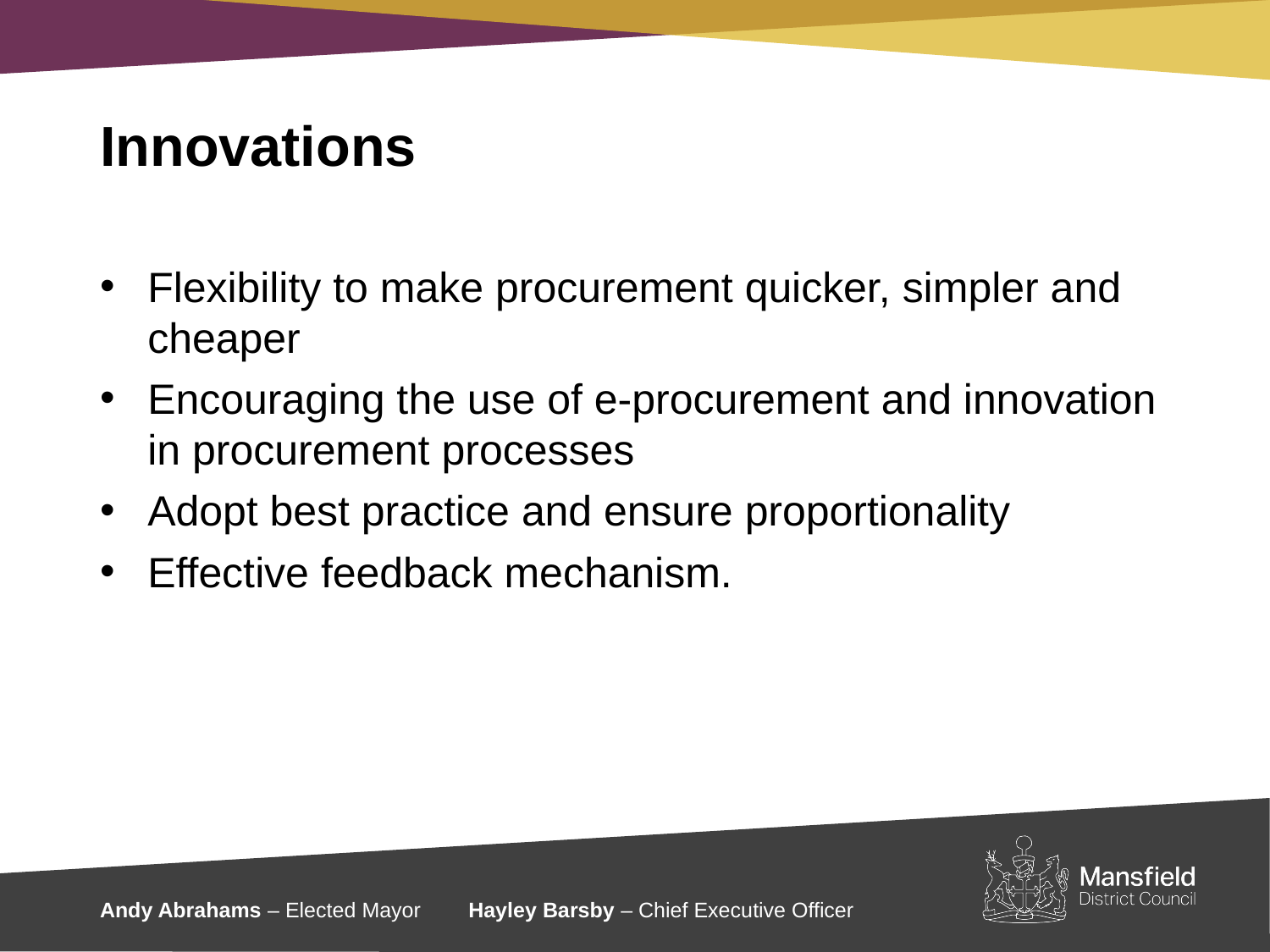

# Innovations
Flexibility to make procurement quicker, simpler and cheaper
Encouraging the use of e-procurement and innovation in procurement processes
Adopt best practice and ensure proportionality
Effective feedback mechanism.